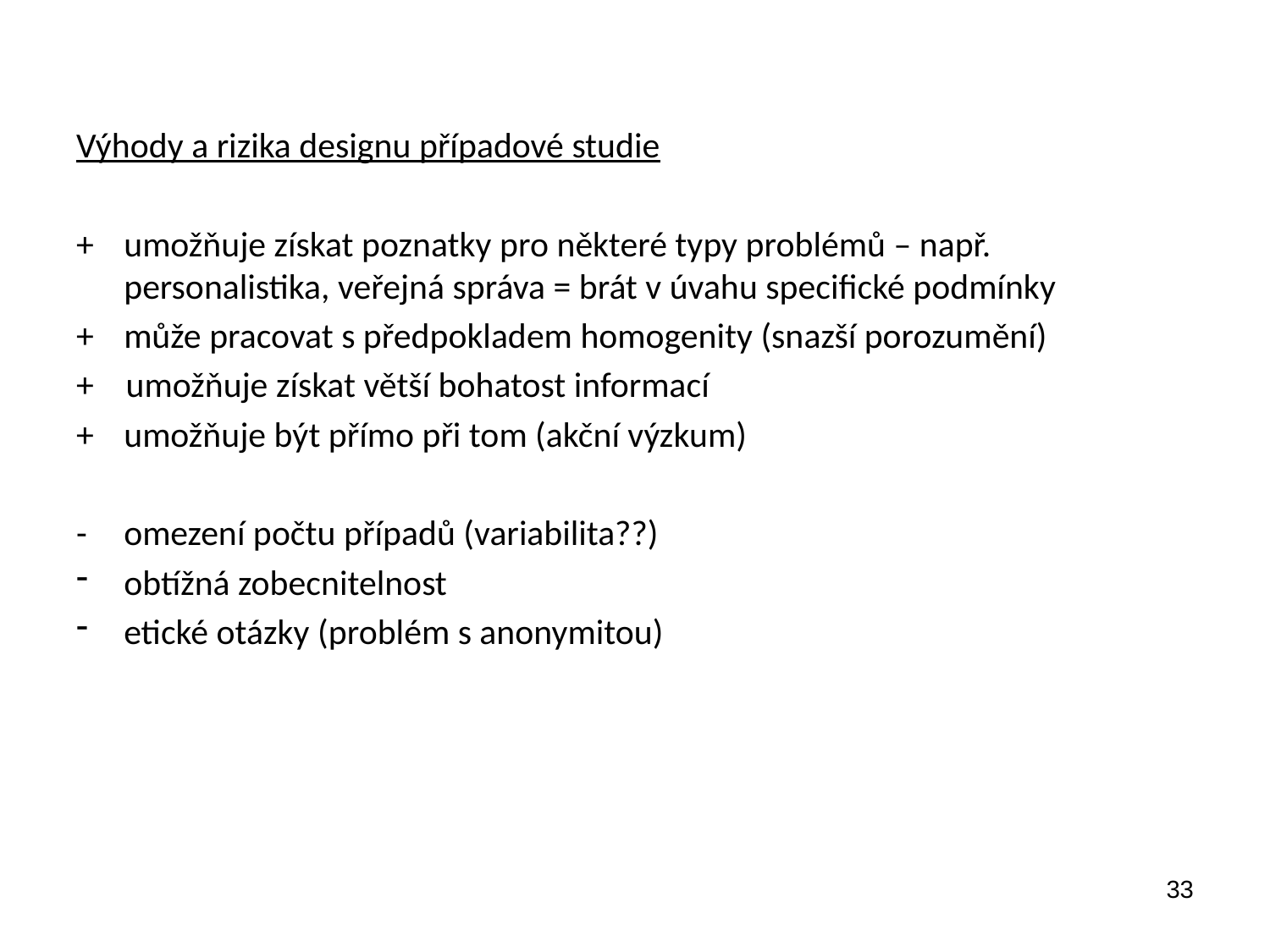

Výhody a rizika designu případové studie

+	umožňuje získat poznatky pro některé typy problémů – např. personalistika, veřejná správa = brát v úvahu specifické podmínky
+	může pracovat s předpokladem homogenity (snazší porozumění)
+    umožňuje získat větší bohatost informací
+	umožňuje být přímo při tom (akční výzkum)

-	omezení počtu případů (variabilita??)
obtížná zobecnitelnost
etické otázky (problém s anonymitou)

33